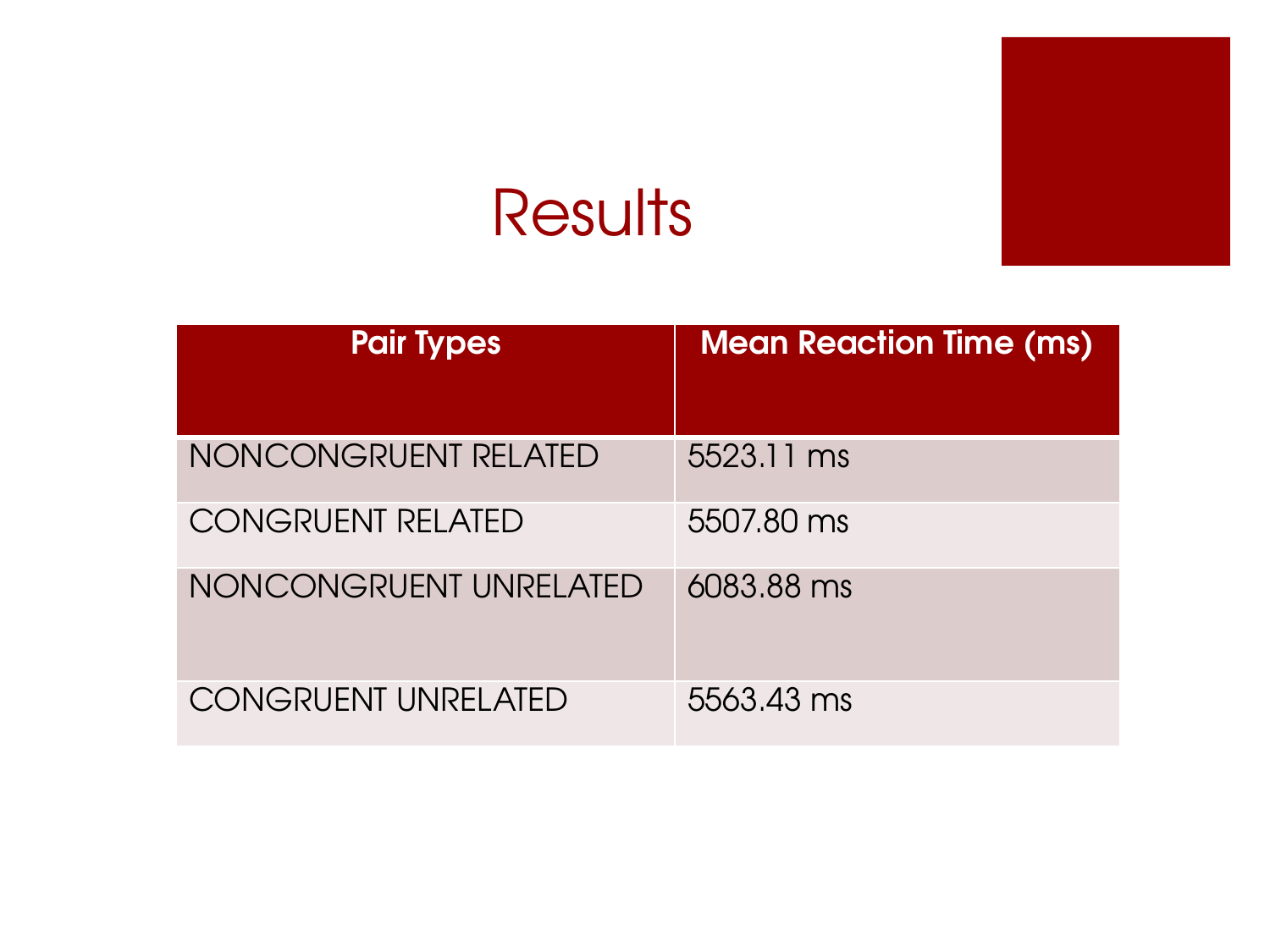

# Results
| Pair Types | Mean Reaction Time (ms) |
| --- | --- |
| NONCONGRUENT RELATED | 5523.11 ms |
| CONGRUENT RELATED | 5507.80 ms |
| NONCONGRUENT UNRELATED | 6083.88 ms |
| CONGRUENT UNRELATED | 5563.43 ms |